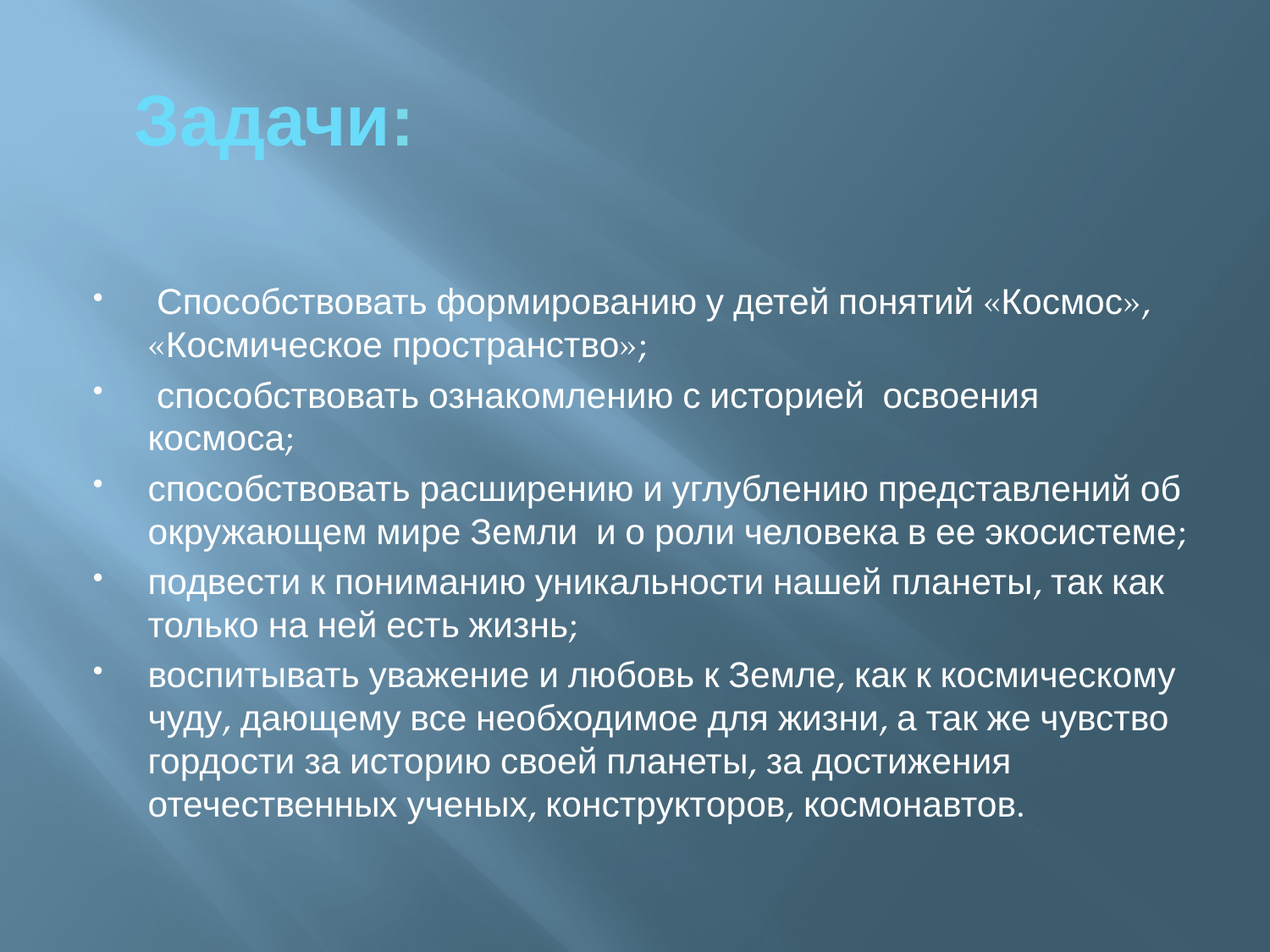

# Задачи:

 Способствовать формированию у детей понятий «Космос», «Космическое пространство»;
 способствовать ознакомлению с историей  освоения космоса;
способствовать расширению и углублению представлений об окружающем мире Земли  и о роли человека в ее экосистеме;
подвести к пониманию уникальности нашей планеты, так как только на ней есть жизнь;
воспитывать уважение и любовь к Земле, как к космическому чуду, дающему все необходимое для жизни, а так же чувство гордости за историю своей планеты, за достижения отечественных ученых, конструкторов, космонавтов.